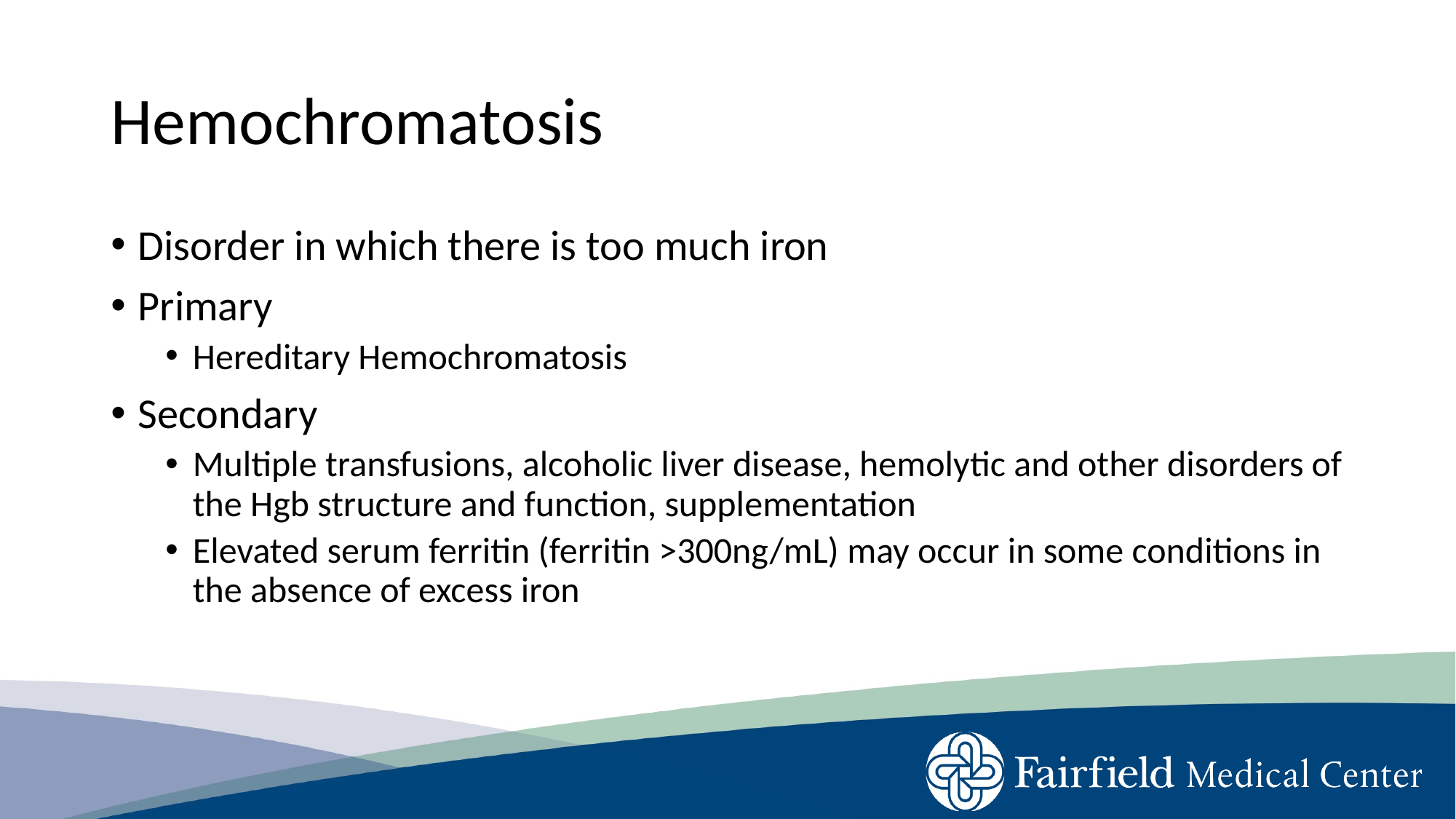

# Hemochromatosis
Disorder in which there is too much iron
Primary
Hereditary Hemochromatosis
Secondary
Multiple transfusions, alcoholic liver disease, hemolytic and other disorders of the Hgb structure and function, supplementation
Elevated serum ferritin (ferritin >300ng/mL) may occur in some conditions in the absence of excess iron